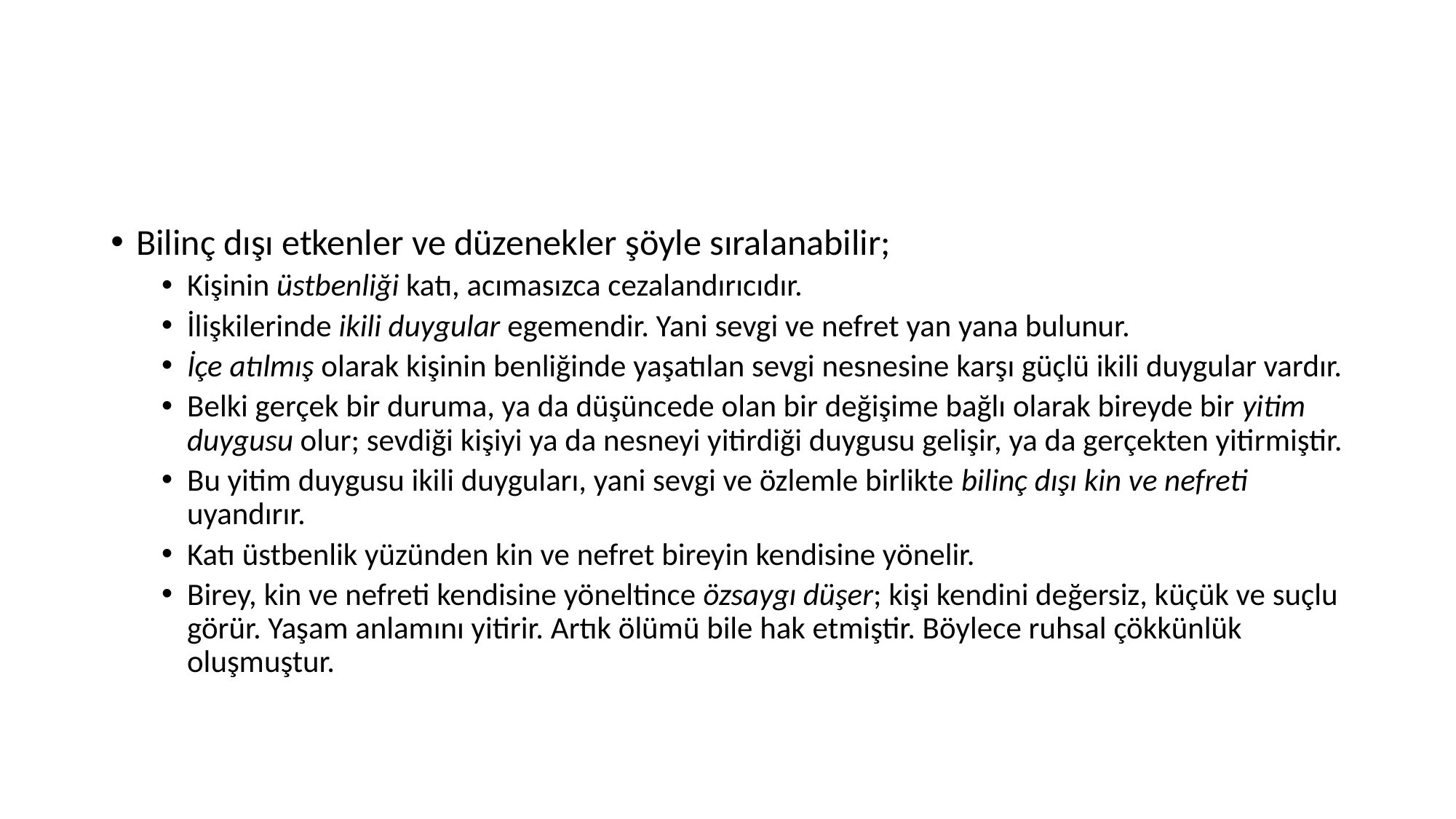

#
Bilinç dışı etkenler ve düzenekler şöyle sıralanabilir;
Kişinin üstbenliği katı, acımasızca cezalandırıcıdır.
İlişkilerinde ikili duygular egemendir. Yani sevgi ve nefret yan yana bulunur.
İçe atılmış olarak kişinin benliğinde yaşatılan sevgi nesnesine karşı güçlü ikili duygular vardır.
Belki gerçek bir duruma, ya da düşüncede olan bir değişime bağlı olarak bireyde bir yitim duygusu olur; sevdiği kişiyi ya da nesneyi yitirdiği duygusu gelişir, ya da gerçekten yitirmiştir.
Bu yitim duygusu ikili duyguları, yani sevgi ve özlemle birlikte bilinç dışı kin ve nefreti uyandırır.
Katı üstbenlik yüzünden kin ve nefret bireyin kendisine yönelir.
Birey, kin ve nefreti kendisine yöneltince özsaygı düşer; kişi kendini değersiz, küçük ve suçlu görür. Yaşam anlamını yitirir. Artık ölümü bile hak etmiştir. Böylece ruhsal çökkünlük oluşmuştur.